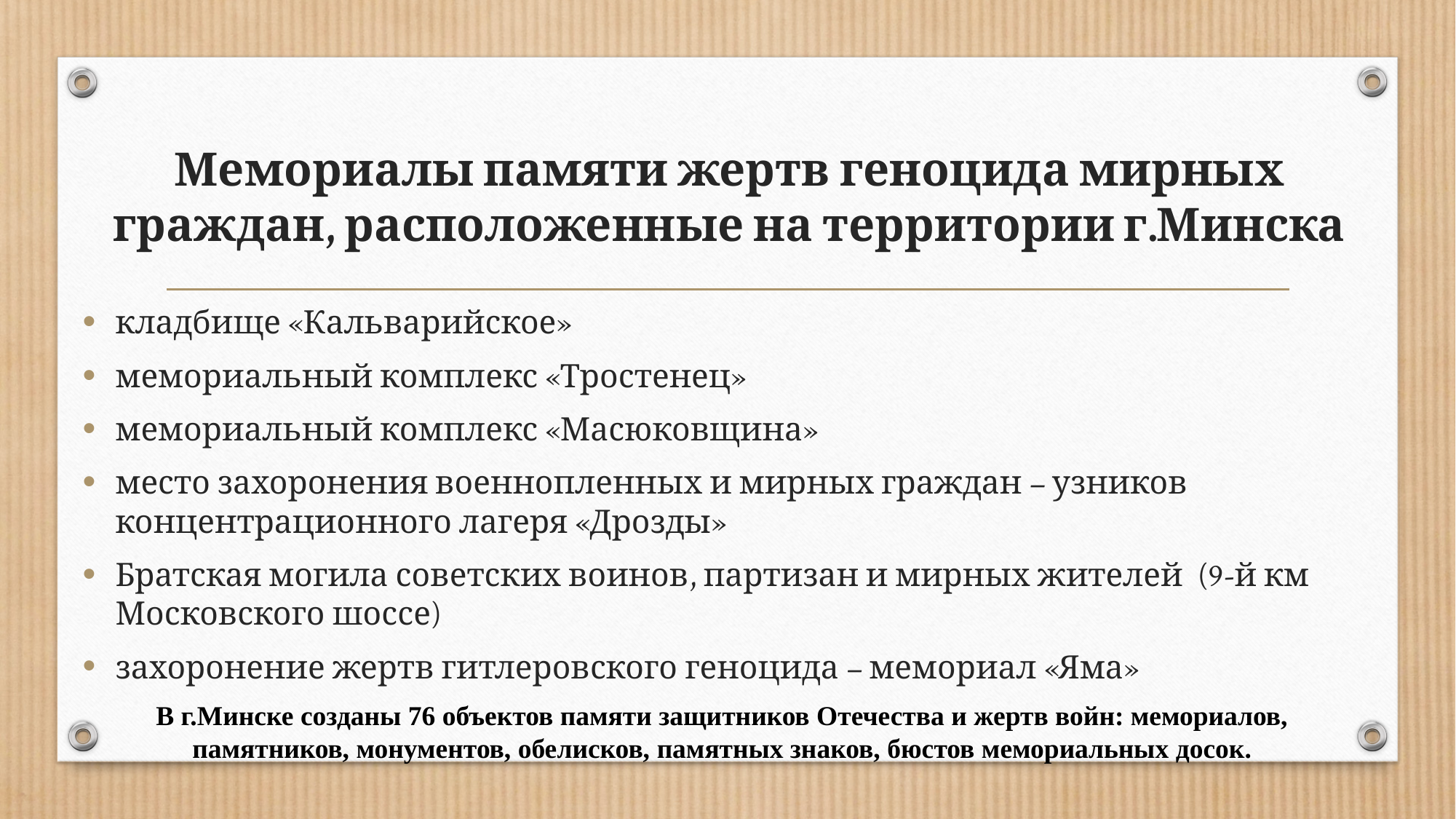

# Мемориалы памяти жертв геноцида мирных граждан, расположенные на территории г.Минска
кладбище «Кальварийское»
мемориальный комплекс «Тростенец»
мемориальный комплекс «Масюковщина»
место захоронения военнопленных и мирных граждан – узников концентрационного лагеря «Дрозды»
Братская могила советских воинов, партизан и мирных жителей  (9-й км Московского шоссе)
захоронение жертв гитлеровского геноцида – мемориал «Яма»
В г.Минске созданы 76 объектов памяти защитников Отечества и жертв войн: мемориалов, памятников, монументов, обелисков, памятных знаков, бюстов мемориальных досок.